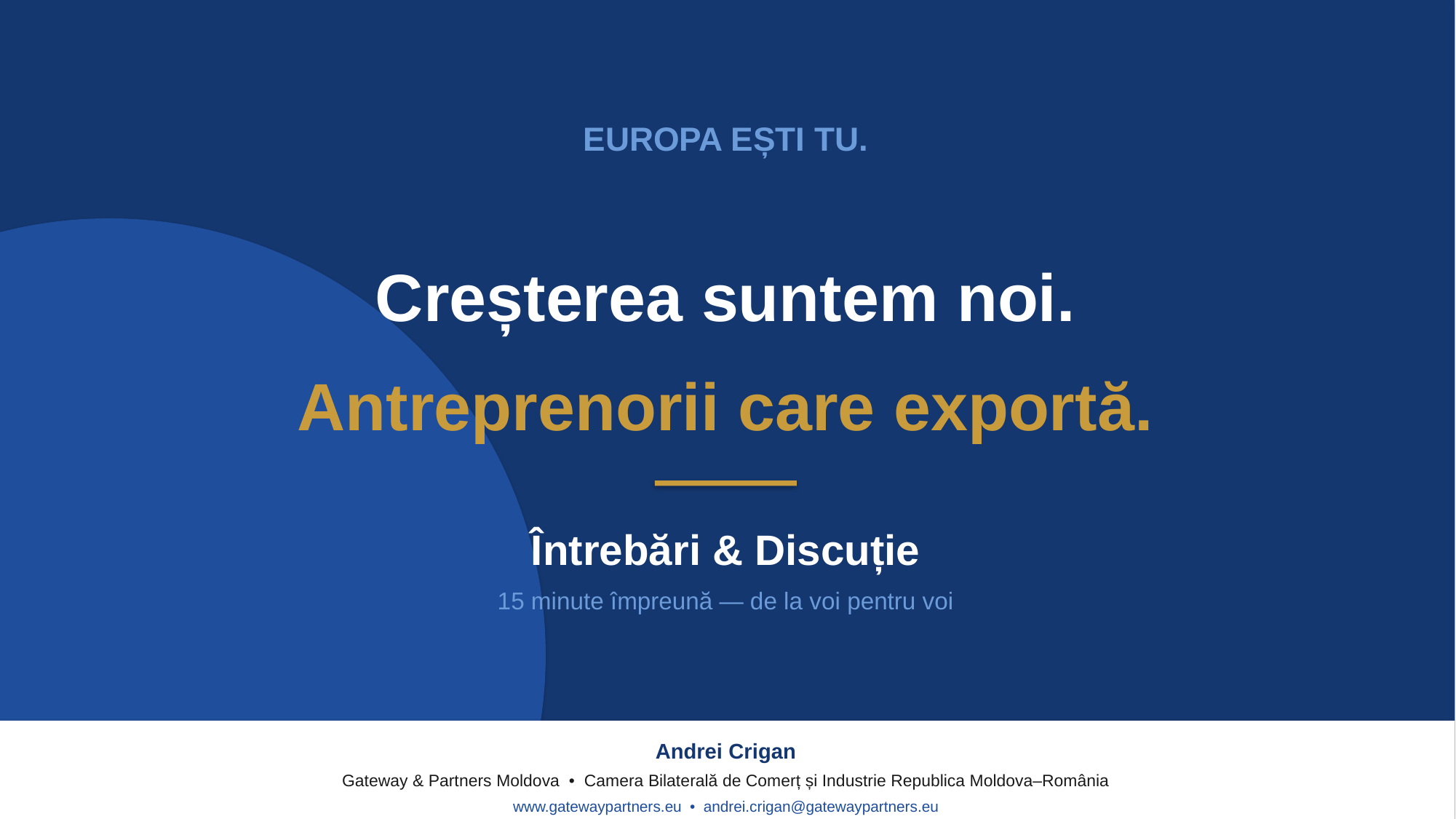

EUROPA EȘTI TU.

Creșterea suntem noi.
Antreprenorii care exportă.

Întrebări & Discuție
15 minute împreună — de la voi pentru voi

Andrei Crigan
Gateway & Partners Moldova  •  Camera Bilaterală de Comerț și Industrie Republica Moldova–România
www.gatewaypartners.eu  •  andrei.crigan@gatewaypartners.eu